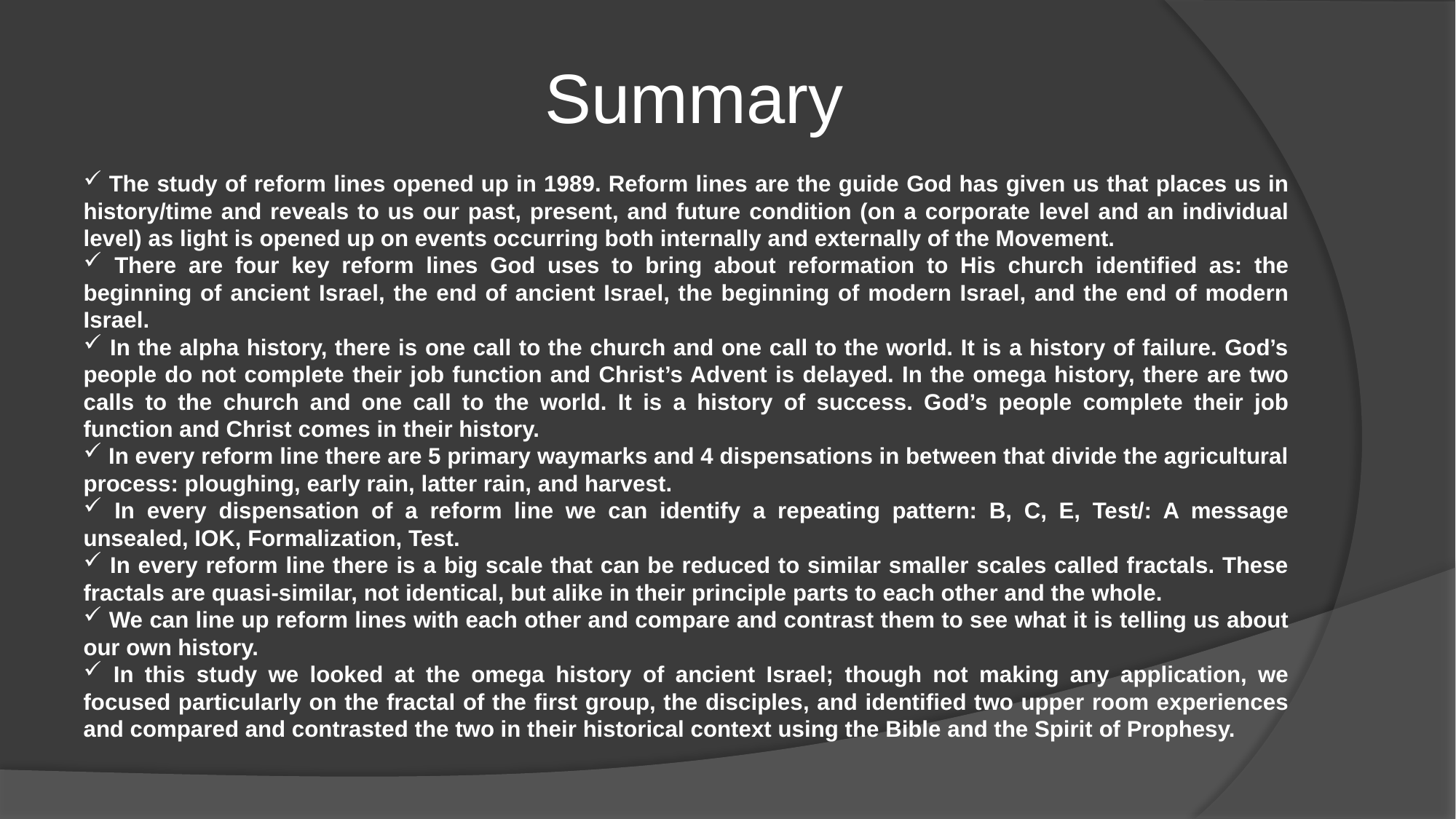

# Summary
 The study of reform lines opened up in 1989. Reform lines are the guide God has given us that places us in history/time and reveals to us our past, present, and future condition (on a corporate level and an individual level) as light is opened up on events occurring both internally and externally of the Movement.
 There are four key reform lines God uses to bring about reformation to His church identified as: the beginning of ancient Israel, the end of ancient Israel, the beginning of modern Israel, and the end of modern Israel.
 In the alpha history, there is one call to the church and one call to the world. It is a history of failure. God’s people do not complete their job function and Christ’s Advent is delayed. In the omega history, there are two calls to the church and one call to the world. It is a history of success. God’s people complete their job function and Christ comes in their history.
 In every reform line there are 5 primary waymarks and 4 dispensations in between that divide the agricultural process: ploughing, early rain, latter rain, and harvest.
 In every dispensation of a reform line we can identify a repeating pattern: B, C, E, Test/: A message unsealed, IOK, Formalization, Test.
 In every reform line there is a big scale that can be reduced to similar smaller scales called fractals. These fractals are quasi-similar, not identical, but alike in their principle parts to each other and the whole.
 We can line up reform lines with each other and compare and contrast them to see what it is telling us about our own history.
 In this study we looked at the omega history of ancient Israel; though not making any application, we focused particularly on the fractal of the first group, the disciples, and identified two upper room experiences and compared and contrasted the two in their historical context using the Bible and the Spirit of Prophesy.